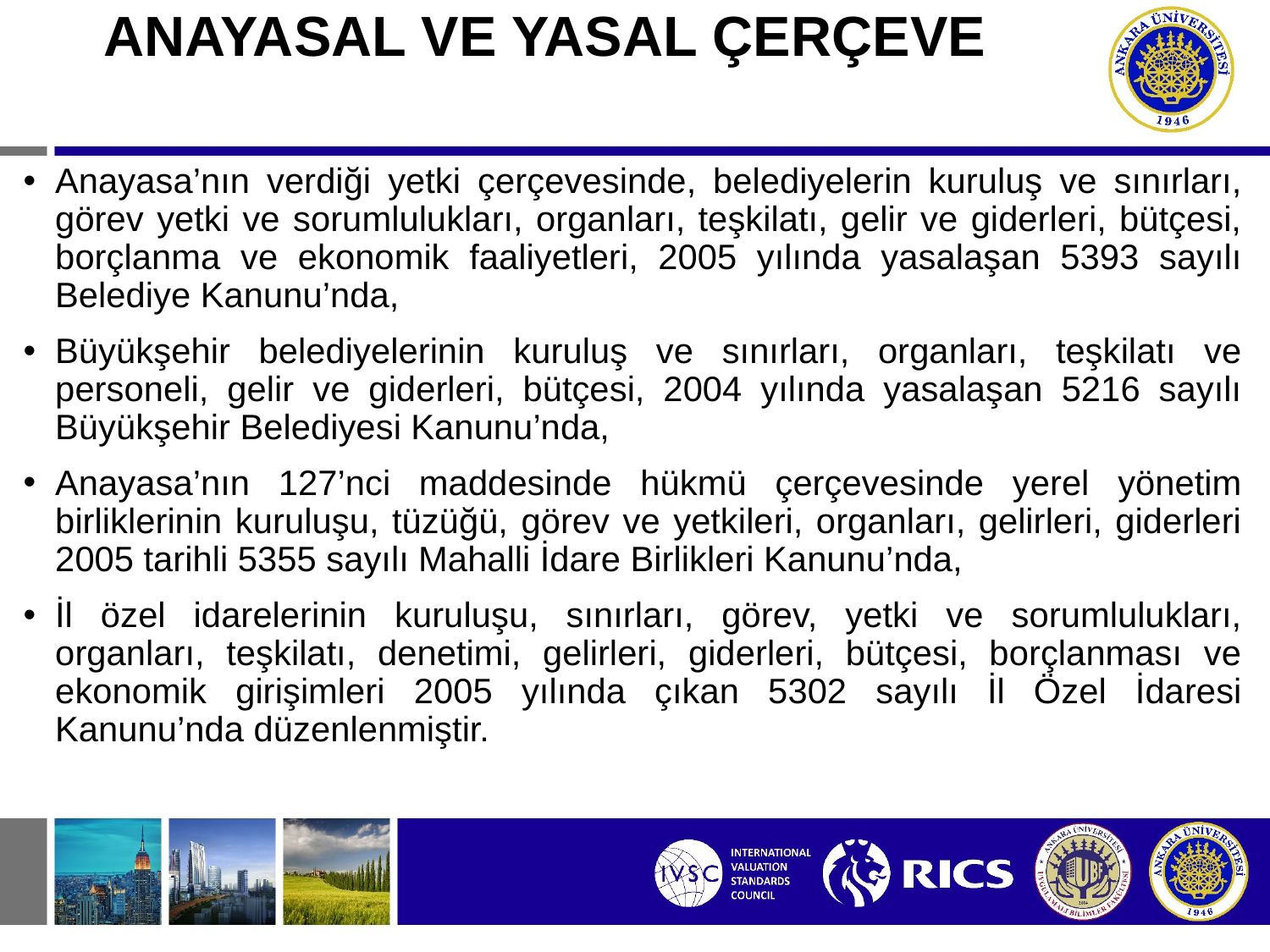

# ANAYASAL VE YASAL ÇERÇEVE
Anayasa’nın verdiği yetki çerçevesinde, belediyelerin kuruluş ve sınırları, görev yetki ve sorumlulukları, organları, teşkilatı, gelir ve giderleri, bütçesi, borçlanma ve ekonomik faaliyetleri, 2005 yılında yasalaşan 5393 sayılı Belediye Kanunu’nda,
Büyükşehir belediyelerinin kuruluş ve sınırları, organları, teşkilatı ve personeli, gelir ve giderleri, bütçesi, 2004 yılında yasalaşan 5216 sayılı Büyükşehir Belediyesi Kanunu’nda,
Anayasa’nın 127’nci maddesinde hükmü çerçevesinde yerel yönetim birliklerinin kuruluşu, tüzüğü, görev ve yetkileri, organları, gelirleri, giderleri 2005 tarihli 5355 sayılı Mahalli İdare Birlikleri Kanunu’nda,
İl özel idarelerinin kuruluşu, sınırları, görev, yetki ve sorumlulukları, organları, teşkilatı, denetimi, gelirleri, giderleri, bütçesi, borçlanması ve ekonomik girişimleri 2005 yılında çıkan 5302 sayılı İl Özel İdaresi Kanunu’nda düzenlenmiştir.